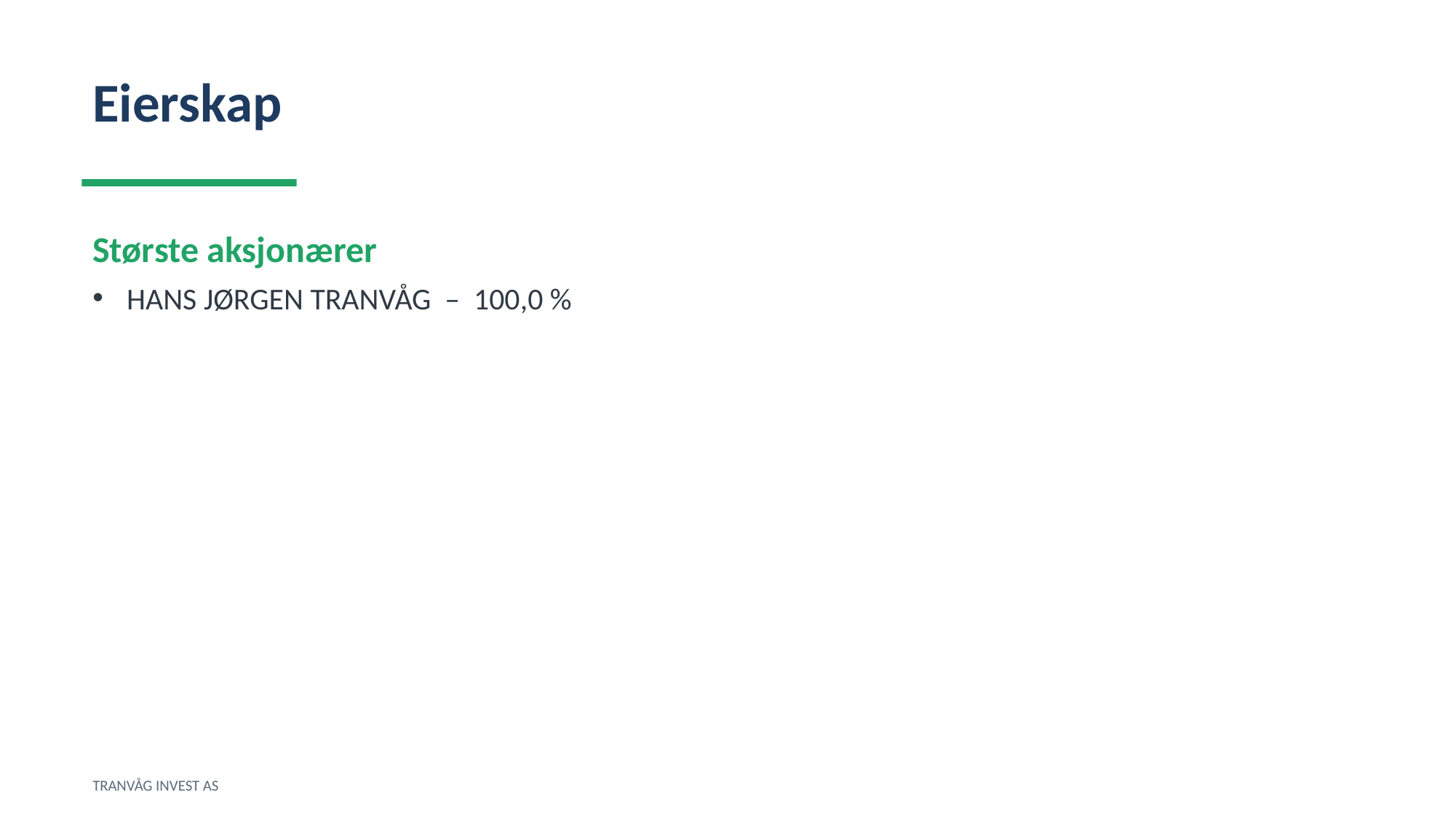

Eierskap

Største aksjonærer
HANS JØRGEN TRANVÅG  –  100,0 %
TRANVÅG INVEST AS